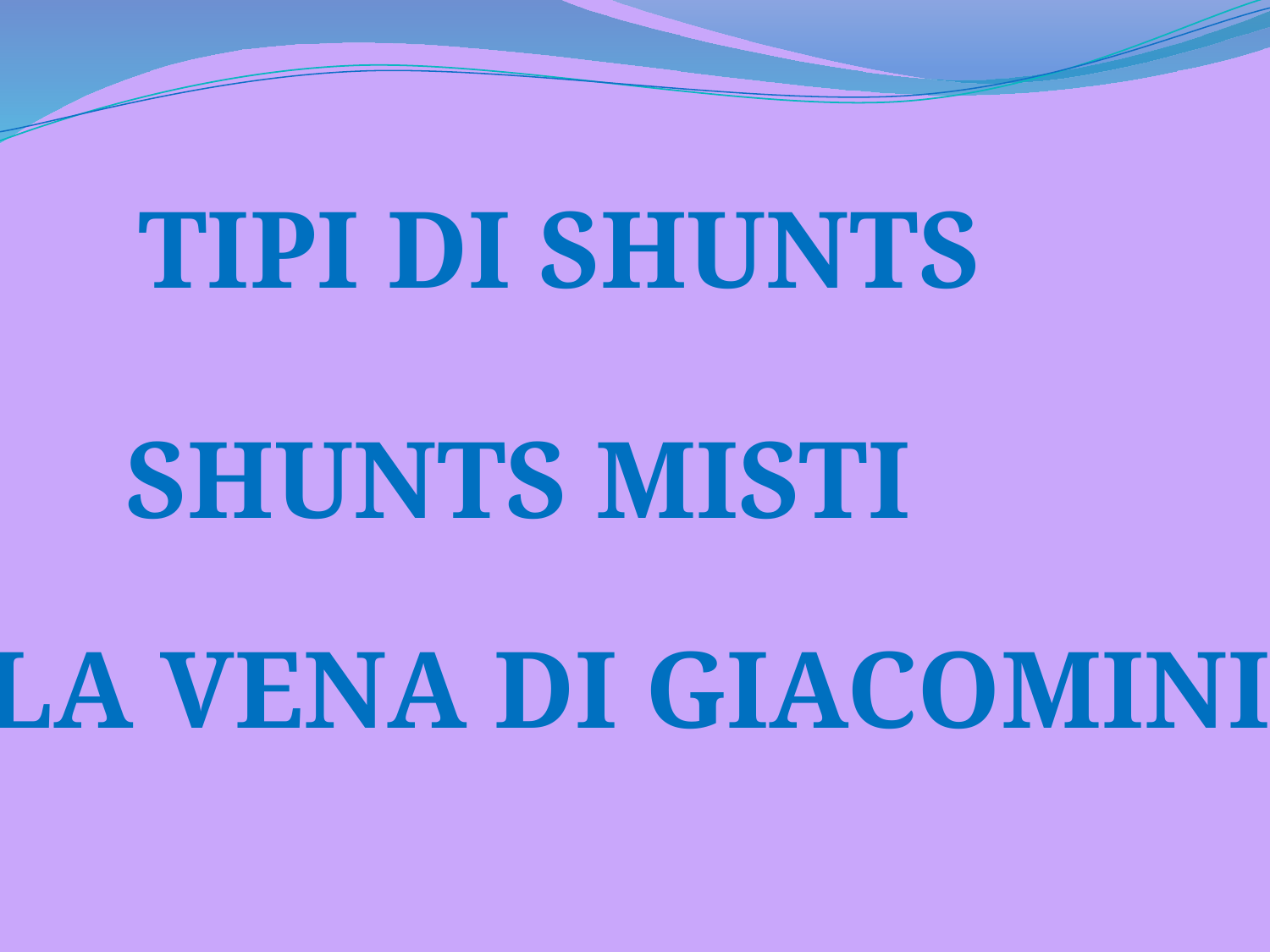

TIPI DI SHUNTS
SHUNTS MISTI
LA VENA DI GIACOMINI